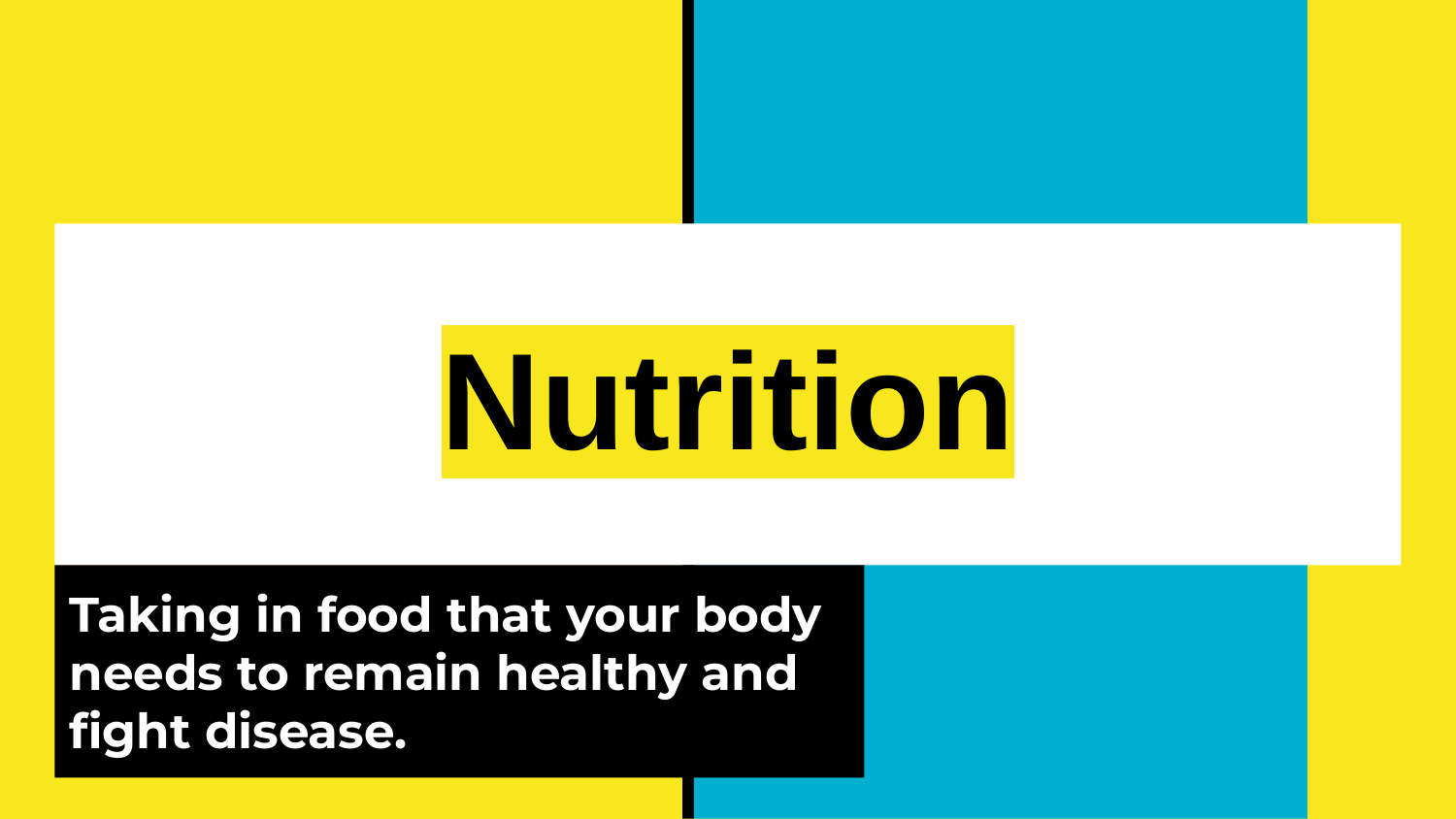

# Nutrition
Taking in food that your body needs to remain healthy and fight disease.